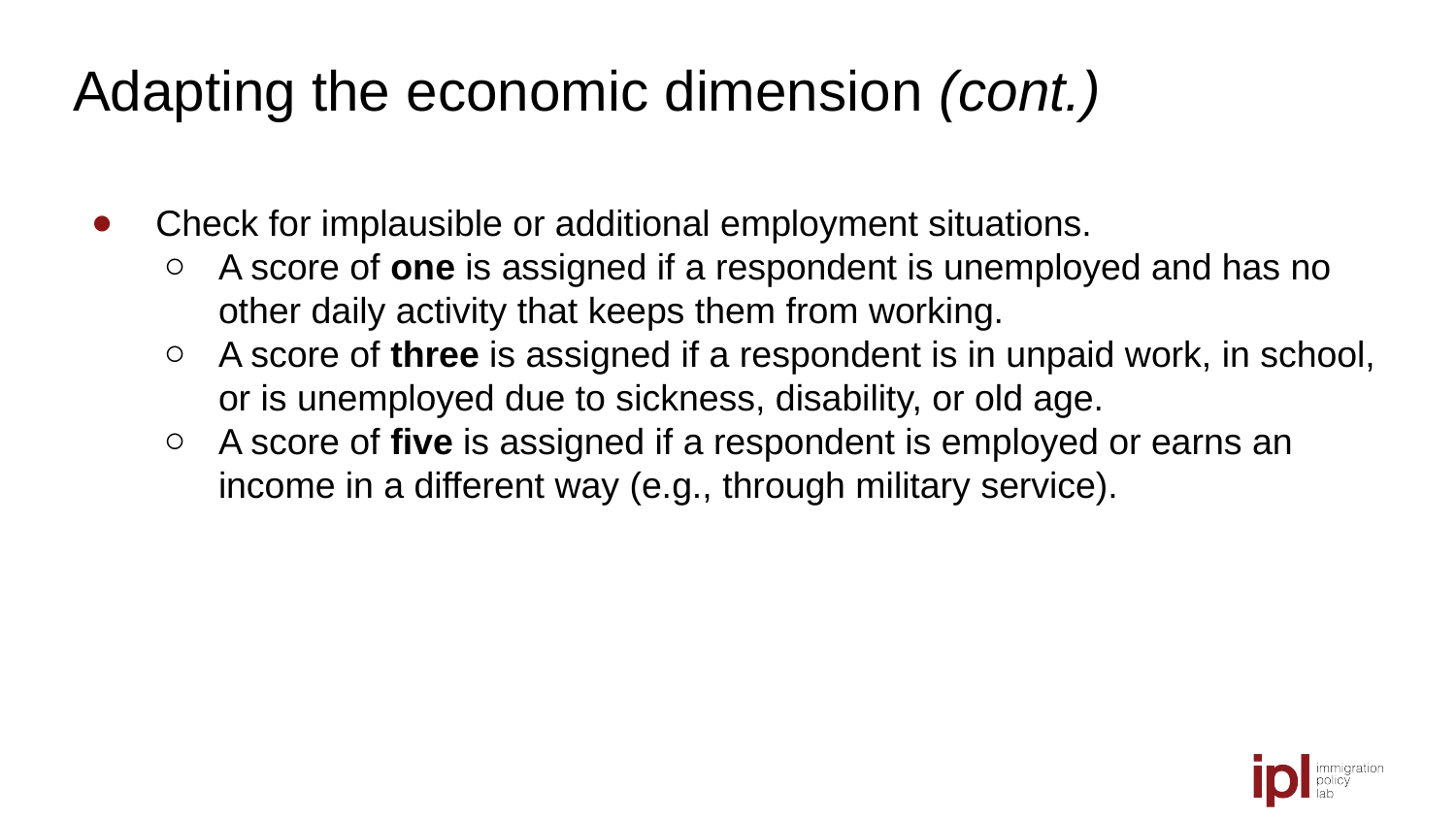

# Adapting the economic dimension (cont.)
 Check for implausible or additional employment situations.
A score of one is assigned if a respondent is unemployed and has no other daily activity that keeps them from working.
A score of three is assigned if a respondent is in unpaid work, in school, or is unemployed due to sickness, disability, or old age.
A score of five is assigned if a respondent is employed or earns an income in a different way (e.g., through military service).